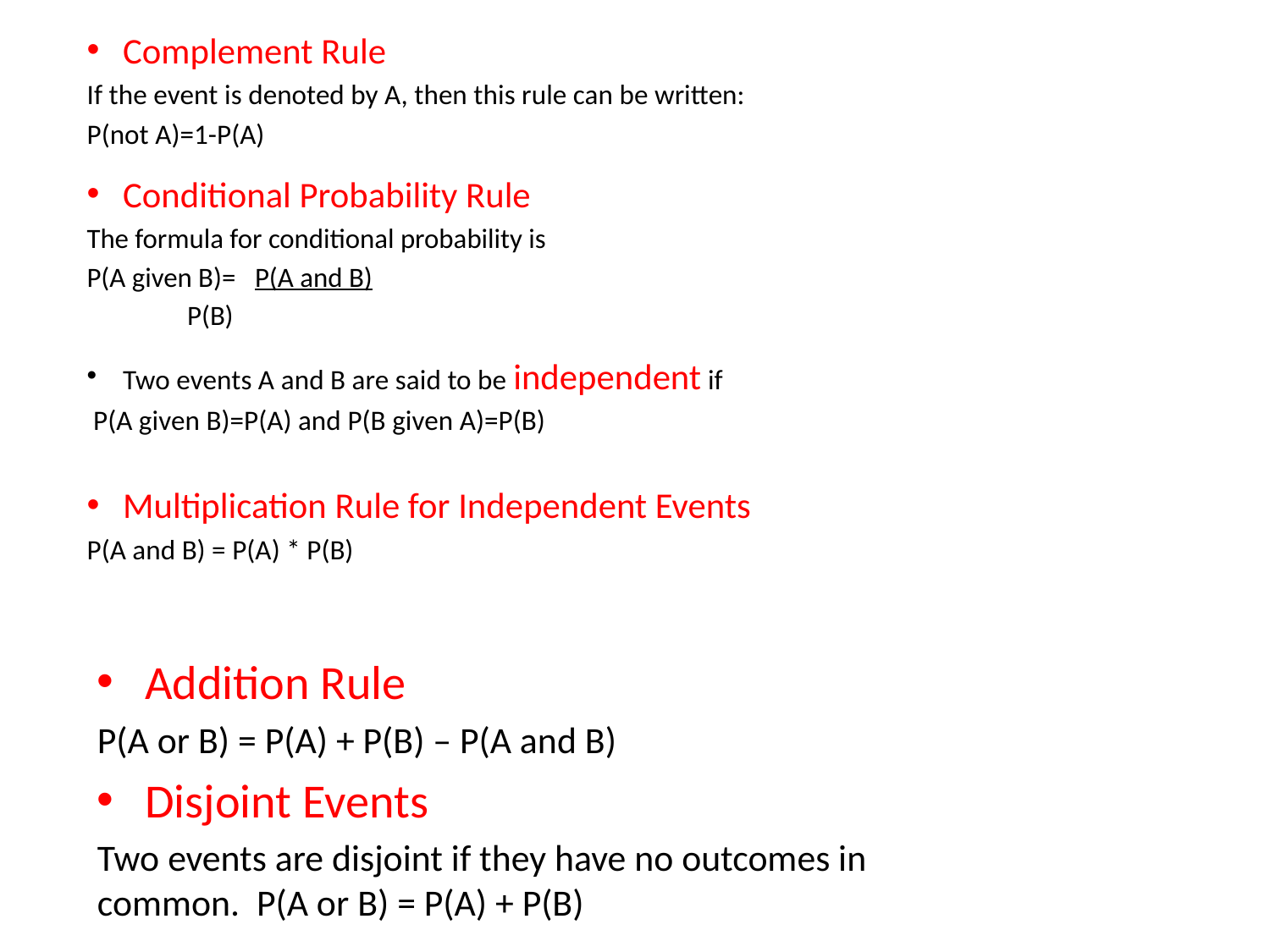

Complement Rule
If the event is denoted by A, then this rule can be written:
P(not A)=1-P(A)

Conditional Probability Rule
The formula for conditional probability is
P(A given B)=   P(A and B)
	            P(B)

Two events A and B are said to be independent if
 P(A given B)=P(A) and P(B given A)=P(B)

Multiplication Rule for Independent Events
P(A and B) = P(A) * P(B)

Addition Rule
P(A or B) = P(A) + P(B) – P(A and B)
Disjoint Events
Two events are disjoint if they have no outcomes in common.  P(A or B) = P(A) + P(B)